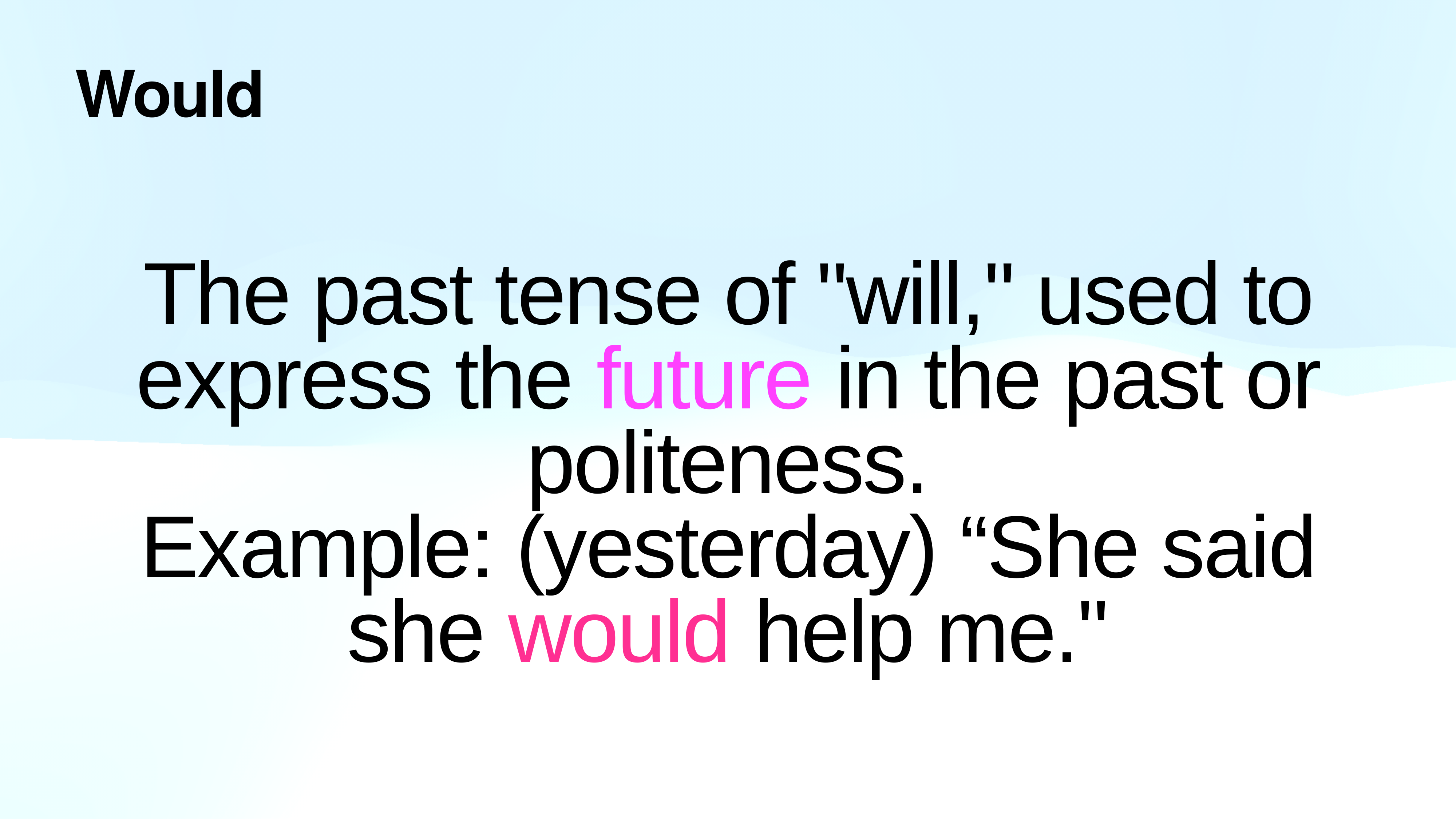

# Would
The past tense of "will," used to express the future in the past or politeness.
Example: (yesterday) “She said she would help me."